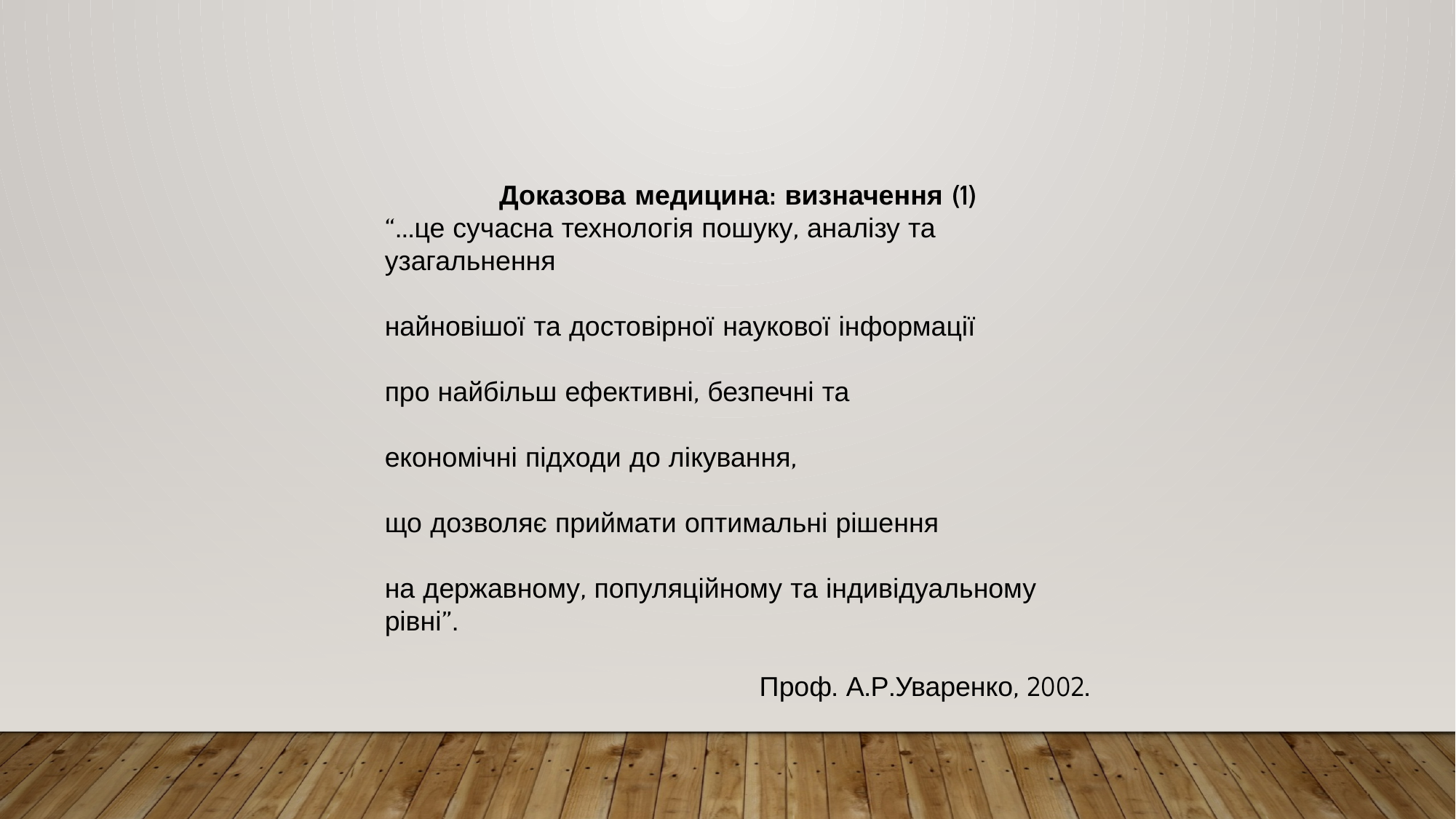

Доказова медицина: визначення (1)
“…це сучасна технологія пошуку, аналізу та узагальнення

найновішої та достовірної наукової інформації

про найбільш ефективні, безпечні та

економічні підходи до лікування,

що дозволяє приймати оптимальні рішення

на державному, популяційному та індивідуальному рівні”.

Проф. А.Р.Уваренко, 2002.